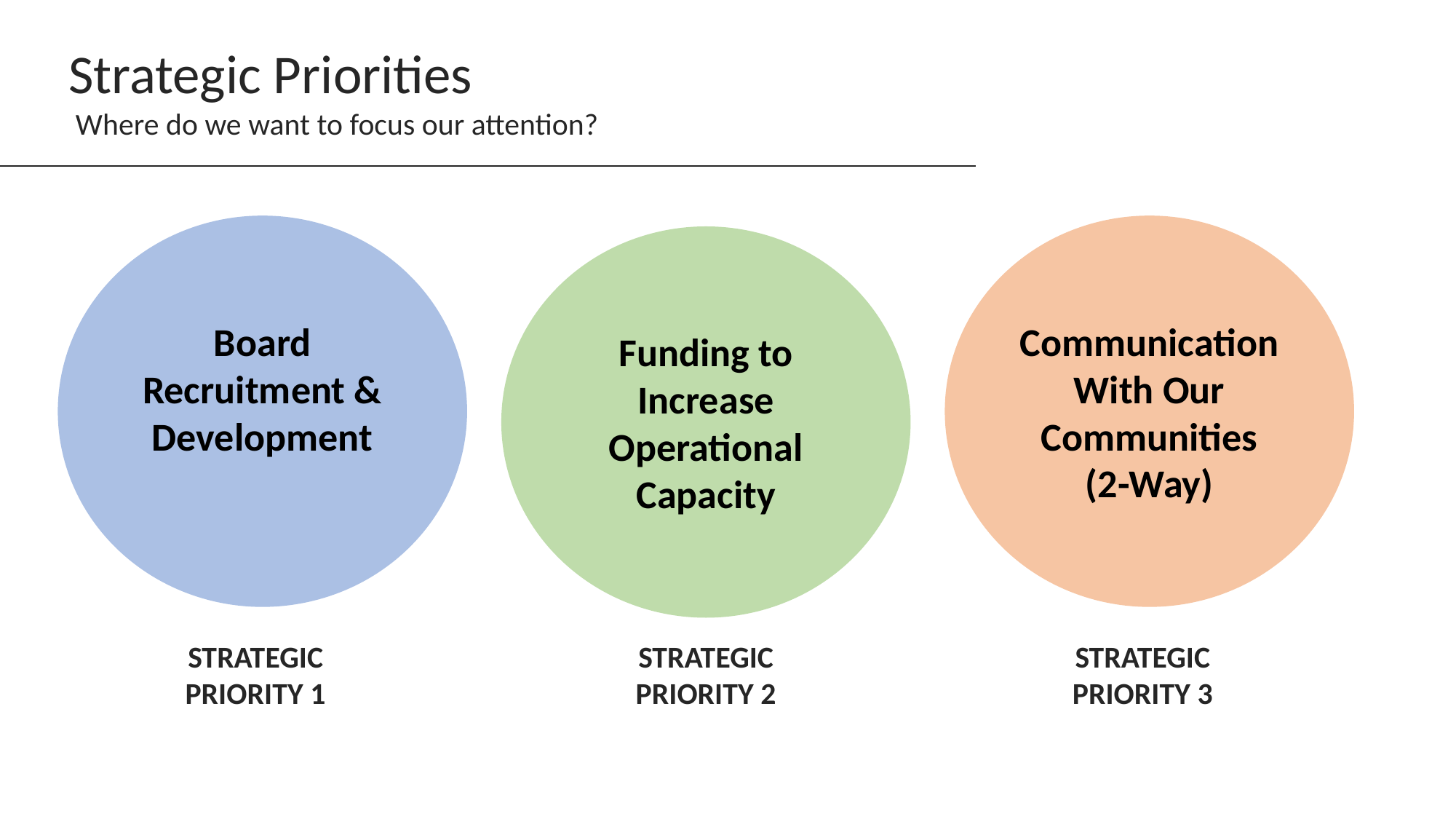

Strategic Priorities
 Where do we want to focus our attention?

Board Recruitment & Development
Communication With Our Communities (2-Way)
Funding to Increase Operational Capacity
STRATEGIC
PRIORITY 1

STRATEGIC
PRIORITY 2

STRATEGIC
PRIORITY 3